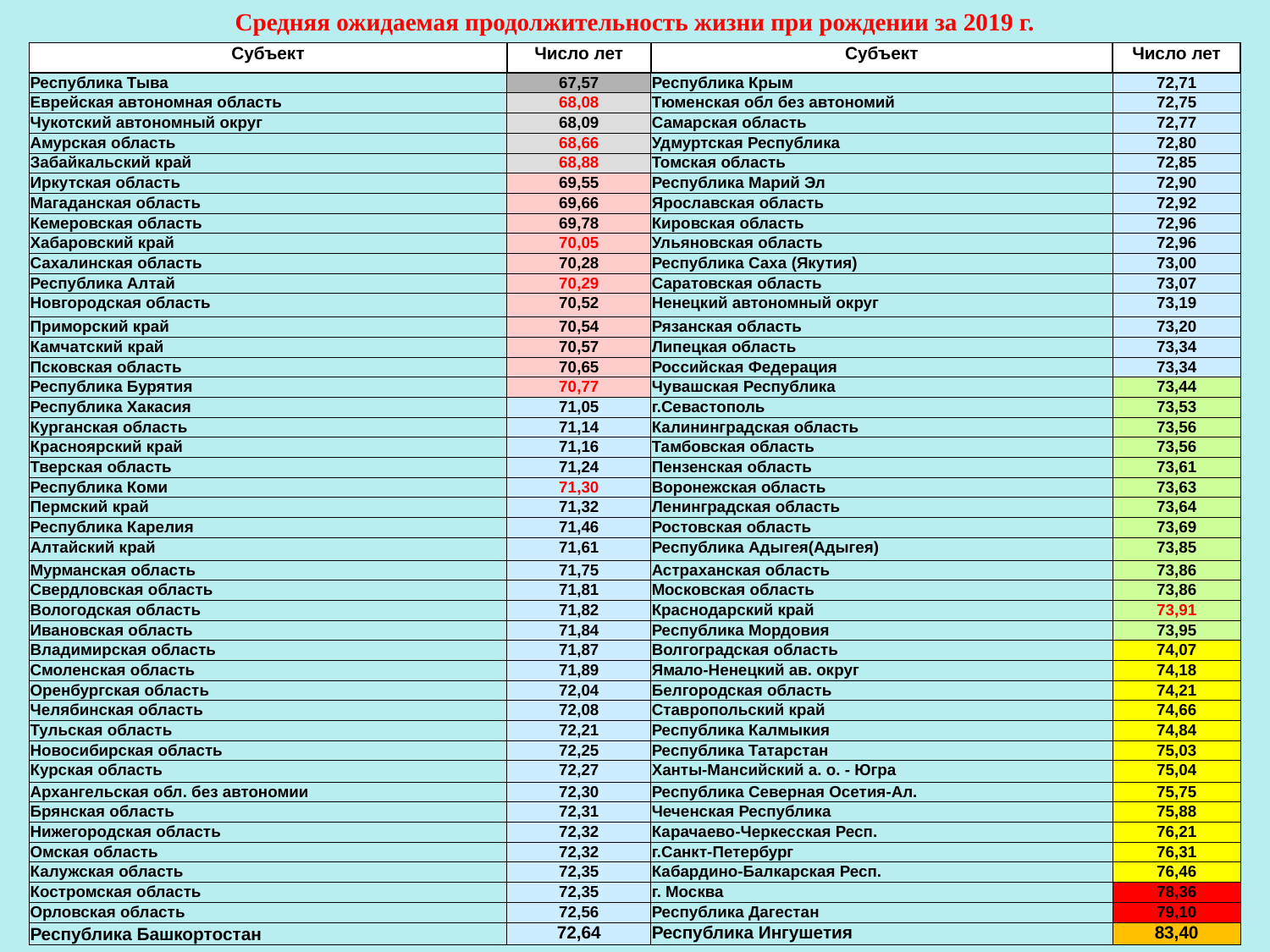

Средняя ожидаемая продолжительность жизни при рождении за 2019 г.
| Субъект | Число лет | Субъект | Число лет |
| --- | --- | --- | --- |
| Республика Тыва | 67,57 | Республика Крым | 72,71 |
| Еврейская автономная область | 68,08 | Тюменская обл без автономий | 72,75 |
| Чукотский автономный округ | 68,09 | Самарская область | 72,77 |
| Амурская область | 68,66 | Удмуртская Республика | 72,80 |
| Забайкальский край | 68,88 | Томская область | 72,85 |
| Иркутская область | 69,55 | Республика Марий Эл | 72,90 |
| Магаданская область | 69,66 | Ярославская область | 72,92 |
| Кемеровская область | 69,78 | Кировская область | 72,96 |
| Хабаровский край | 70,05 | Ульяновская область | 72,96 |
| Сахалинская область | 70,28 | Республика Саха (Якутия) | 73,00 |
| Республика Алтай | 70,29 | Саратовская область | 73,07 |
| Новгородская область | 70,52 | Ненецкий автономный округ | 73,19 |
| Приморский край | 70,54 | Рязанская область | 73,20 |
| Камчатский край | 70,57 | Липецкая область | 73,34 |
| Псковская область | 70,65 | Российская Федерация | 73,34 |
| Республика Бурятия | 70,77 | Чувашская Республика | 73,44 |
| Республика Хакасия | 71,05 | г.Севастополь | 73,53 |
| Курганская область | 71,14 | Калининградская область | 73,56 |
| Красноярский край | 71,16 | Тамбовская область | 73,56 |
| Тверская область | 71,24 | Пензенская область | 73,61 |
| Республика Коми | 71,30 | Воронежская область | 73,63 |
| Пермский край | 71,32 | Ленинградская область | 73,64 |
| Республика Карелия | 71,46 | Ростовская область | 73,69 |
| Алтайский край | 71,61 | Республика Адыгея(Адыгея) | 73,85 |
| Мурманская область | 71,75 | Астраханская область | 73,86 |
| Свердловская область | 71,81 | Московская область | 73,86 |
| Вологодская область | 71,82 | Краснодарский край | 73,91 |
| Ивановская область | 71,84 | Республика Мордовия | 73,95 |
| Владимирская область | 71,87 | Волгоградская область | 74,07 |
| Смоленская область | 71,89 | Ямало-Ненецкий ав. округ | 74,18 |
| Оренбургская область | 72,04 | Белгородская область | 74,21 |
| Челябинская область | 72,08 | Ставропольский край | 74,66 |
| Тульская область | 72,21 | Республика Калмыкия | 74,84 |
| Новосибирская область | 72,25 | Республика Татарстан | 75,03 |
| Курская область | 72,27 | Ханты-Мансийский а. о. - Югра | 75,04 |
| Архангельская обл. без автономии | 72,30 | Республика Северная Осетия-Ал. | 75,75 |
| Брянская область | 72,31 | Чеченская Республика | 75,88 |
| Нижегородская область | 72,32 | Карачаево-Черкесская Респ. | 76,21 |
| Омская область | 72,32 | г.Санкт-Петербург | 76,31 |
| Калужская область | 72,35 | Кабардино-Балкарская Респ. | 76,46 |
| Костромская область | 72,35 | г. Москва | 78,36 |
| Орловская область | 72,56 | Республика Дагестан | 79,10 |
| Республика Башкортостан | 72,64 | Республика Ингушетия | 83,40 |